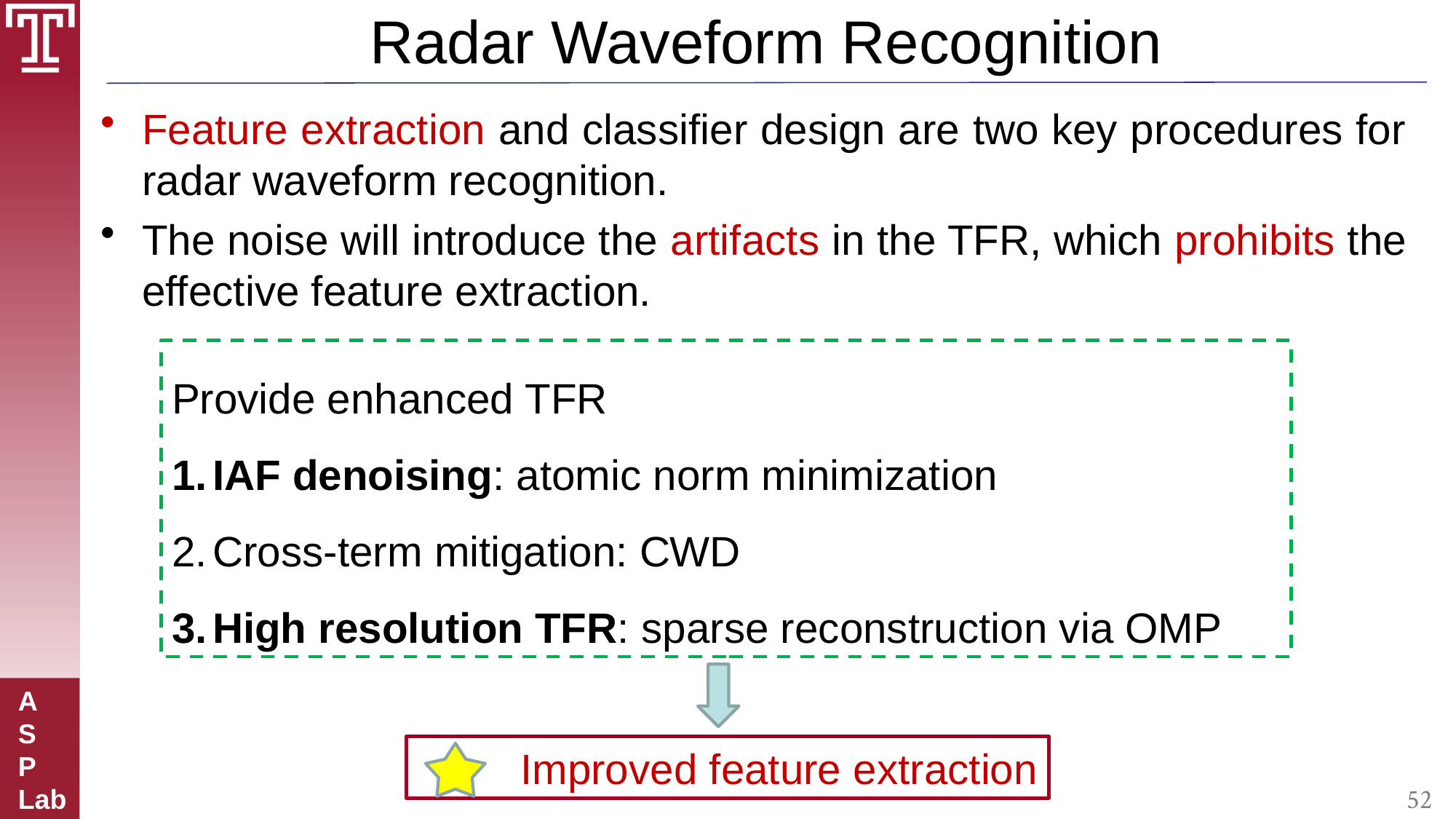

# Radar Waveform Recognition
Feature extraction and classifier design are two key procedures for radar waveform recognition.
The noise will introduce the artifacts in the TFR, which prohibits the effective feature extraction.

Provide enhanced TFR
IAF denoising: atomic norm minimization
Cross-term mitigation: CWD
High resolution TFR: sparse reconstruction via OMP

Improved feature extraction

52